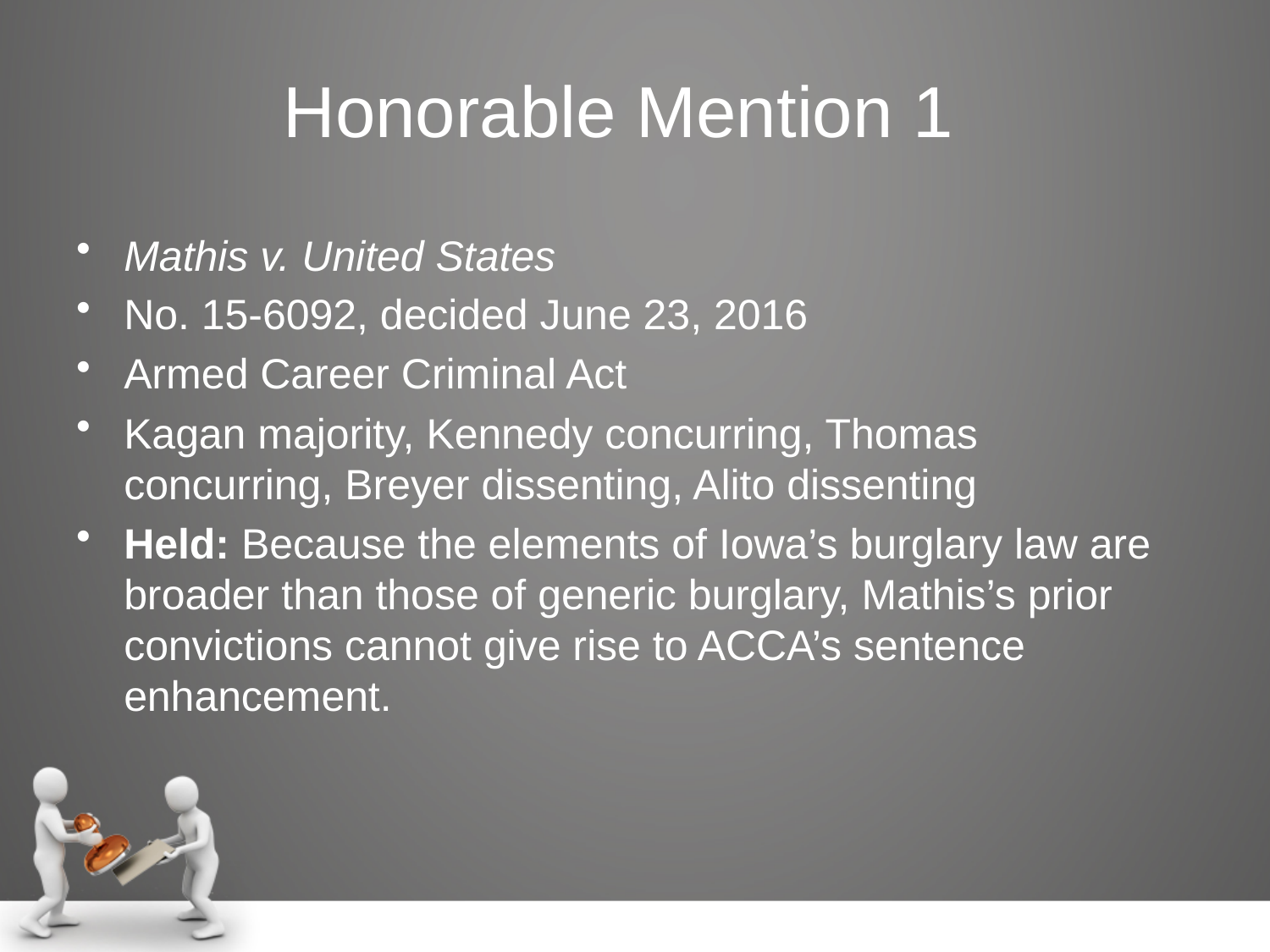

# Honorable Mention 1
Mathis v. United States
No. 15-6092, decided June 23, 2016
Armed Career Criminal Act
Kagan majority, Kennedy concurring, Thomas concurring, Breyer dissenting, Alito dissenting
Held: Because the elements of Iowa’s burglary law are broader than those of generic burglary, Mathis’s prior convictions cannot give rise to ACCA’s sentence enhancement.